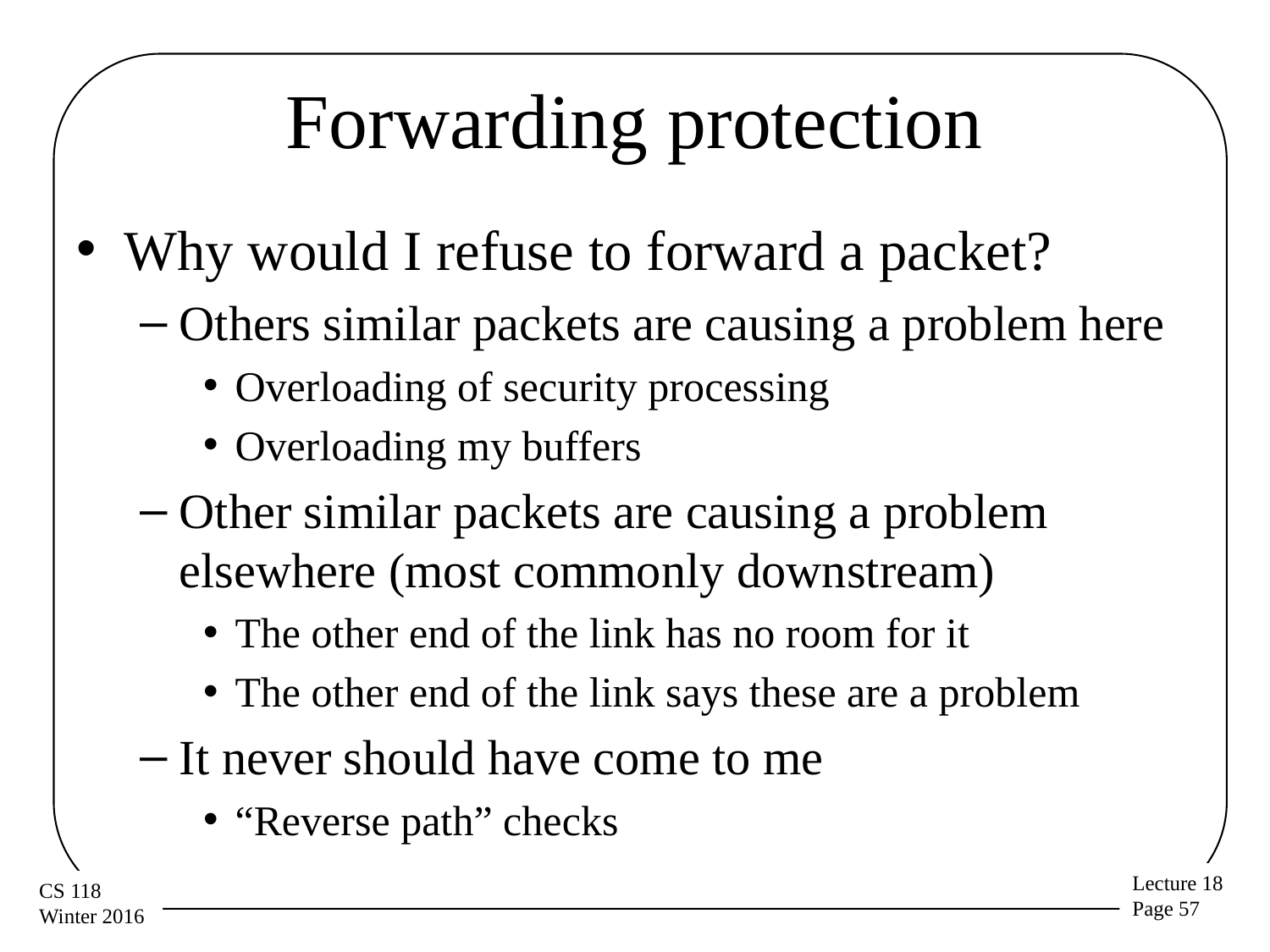

# Forwarding protection
Why would I refuse to forward a packet?
Others similar packets are causing a problem here
Overloading of security processing
Overloading my buffers
Other similar packets are causing a problem elsewhere (most commonly downstream)
The other end of the link has no room for it
The other end of the link says these are a problem
It never should have come to me
“Reverse path” checks